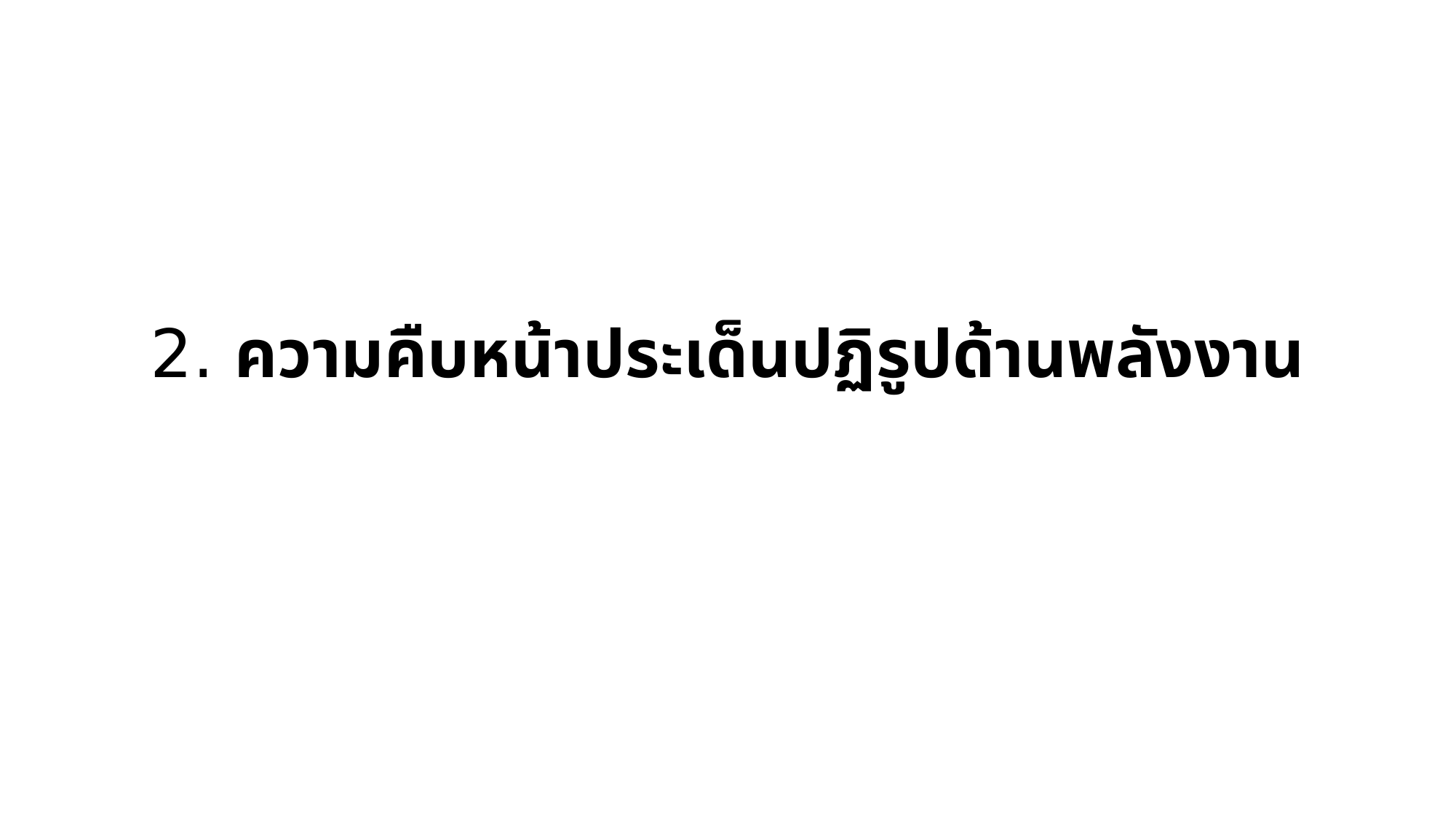

# 2. ความคืบหน้าประเด็นปฏิรูปด้านพลังงาน